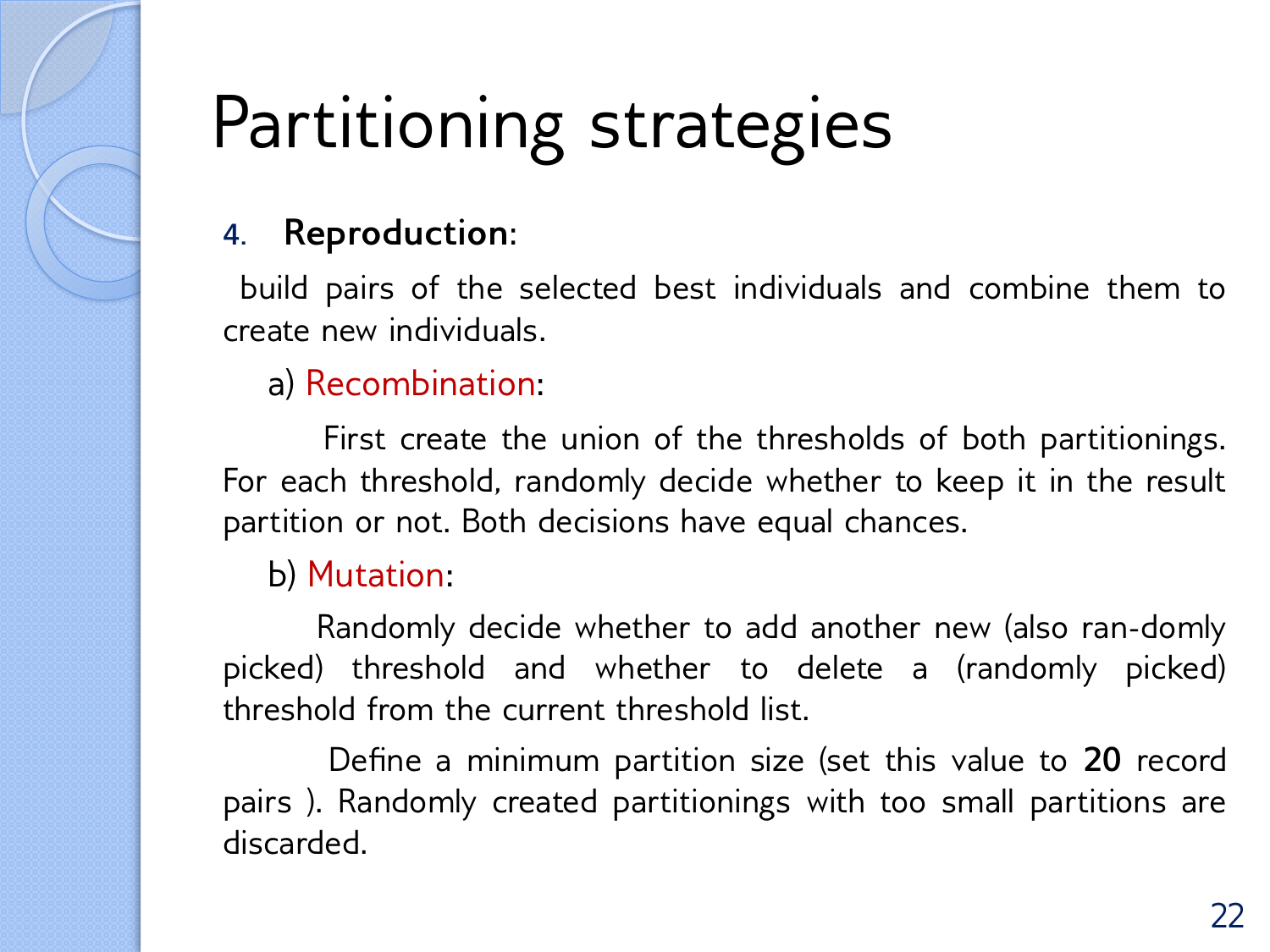

# Partitioning strategies
Reproduction:
 build pairs of the selected best individuals and combine them to create new individuals.
    a) Recombination:
       First create the union of the thresholds of both partitionings. For each threshold, randomly decide whether to keep it in the result partition or not. Both decisions have equal chances.
    b) Mutation:
        Randomly decide whether to add another new (also ran-domly picked) threshold and whether to delete a (randomly picked) threshold from the current threshold list.
        Define a minimum partition size (set this value to 20 record pairs ). Randomly created partitionings with too small partitions are discarded.

22